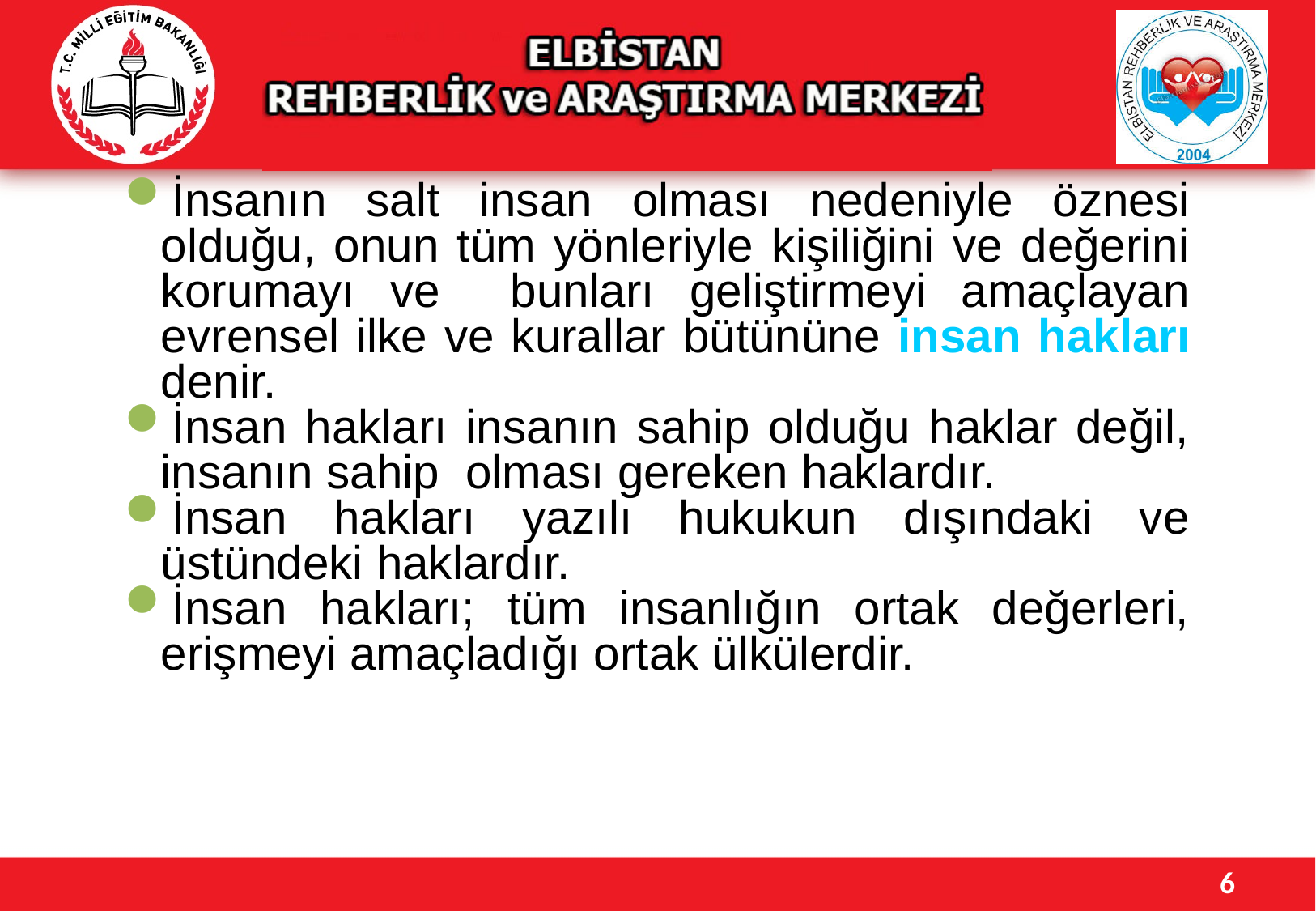

İnsanın salt insan olması nedeniyle öznesi olduğu, onun tüm yönleriyle kişiliğini ve değerini korumayı ve  bunları geliştirmeyi amaçlayan evrensel ilke ve kurallar bütününe insan hakları denir.
İnsan hakları insanın sahip olduğu haklar değil, insanın sahip  olması gereken haklardır.
İnsan hakları yazılı hukukun dışındaki ve üstündeki haklardır.
İnsan hakları; tüm insanlığın ortak değerleri, erişmeyi amaçladığı ortak ülkülerdir.

6